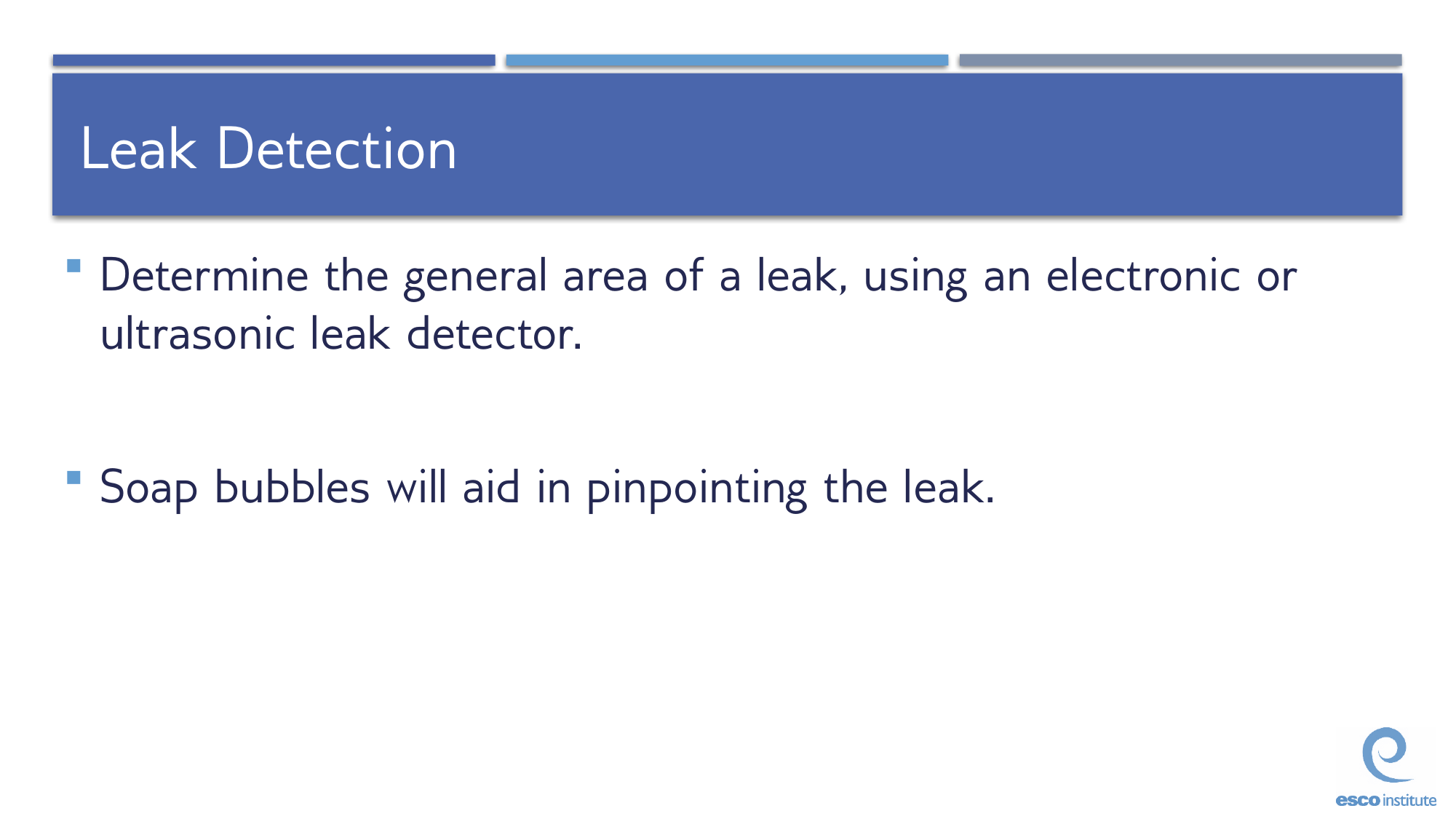

# Leak Detection
Determine the general area of a leak, using an electronic or ultrasonic leak detector.

Soap bubbles will aid in pinpointing the leak.